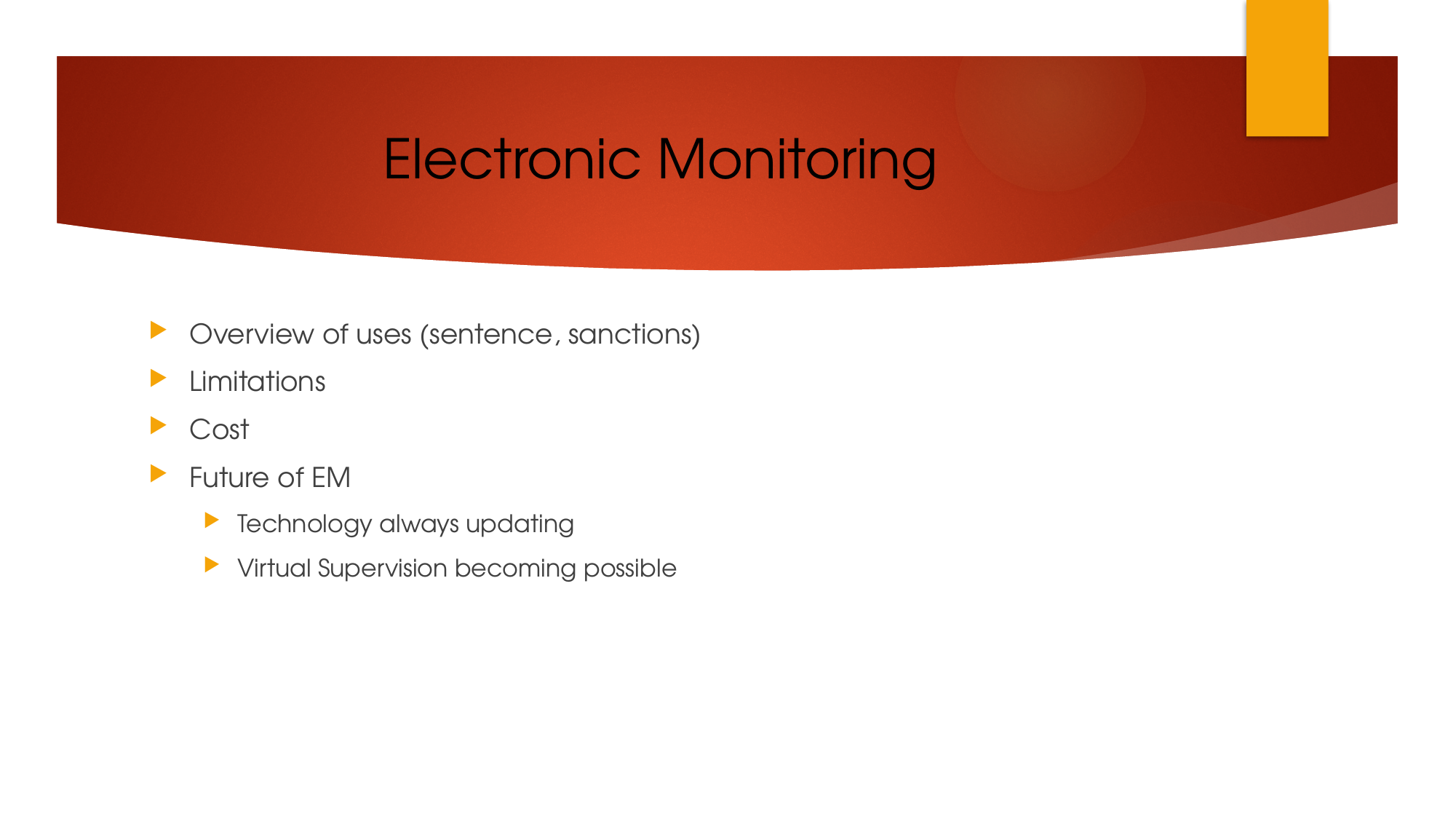

# Electronic Monitoring
Overview of uses (sentence, sanctions)
Limitations
Cost
Future of EM
Technology always updating
Virtual Supervision becoming possible